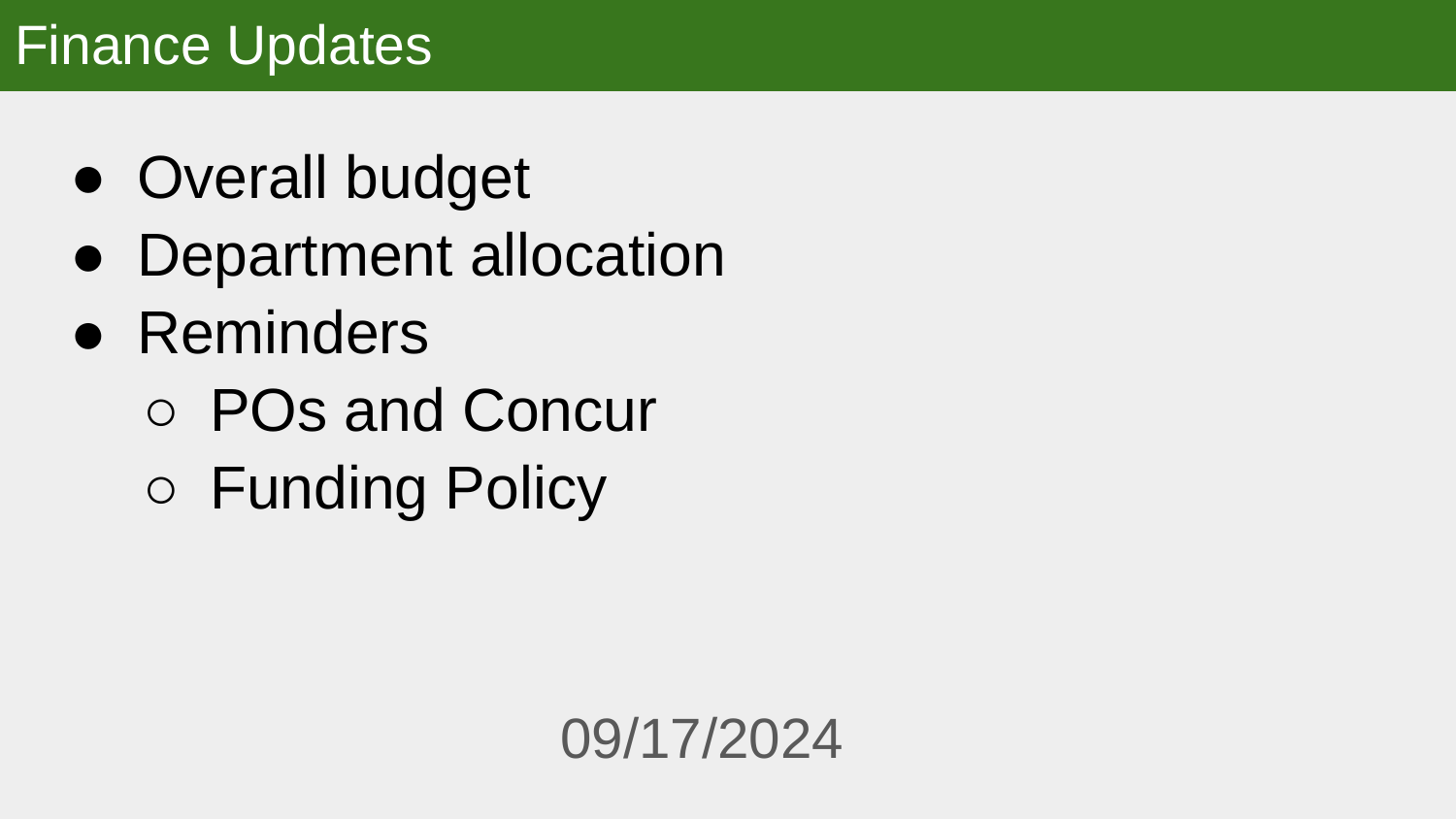

Finance Updates
# Overall budget
Department allocation
Reminders
POs and Concur
Funding Policy
09/17/2024